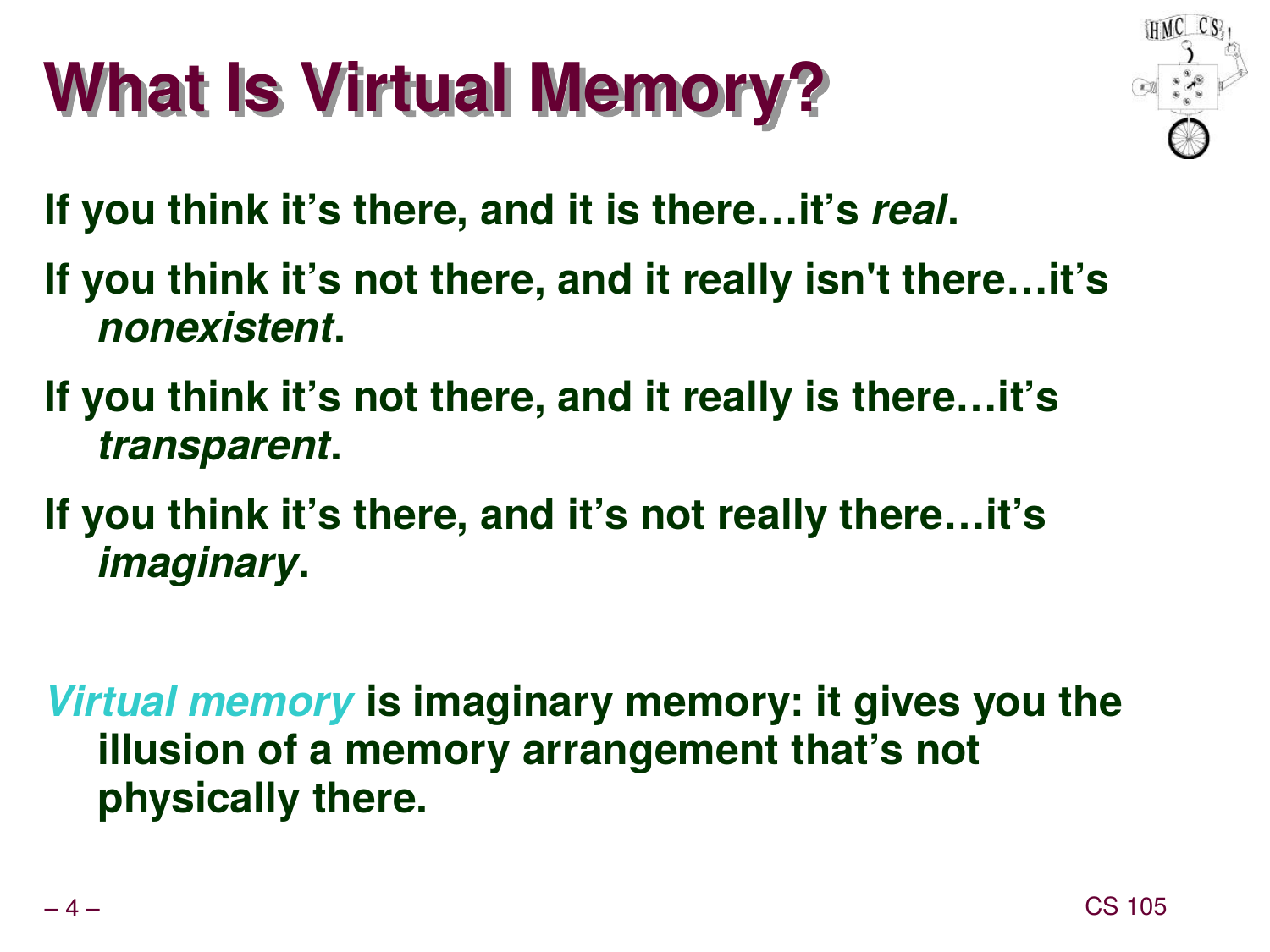

# What Is Virtual Memory?
If you think it’s there, and it is there…it’s real.
If you think it’s not there, and it really isn't there…it’s nonexistent.
If you think it’s not there, and it really is there…it’s transparent.
If you think it’s there, and it’s not really there…it’s imaginary.

Virtual memory is imaginary memory: it gives you the illusion of a memory arrangement that’s not physically there.